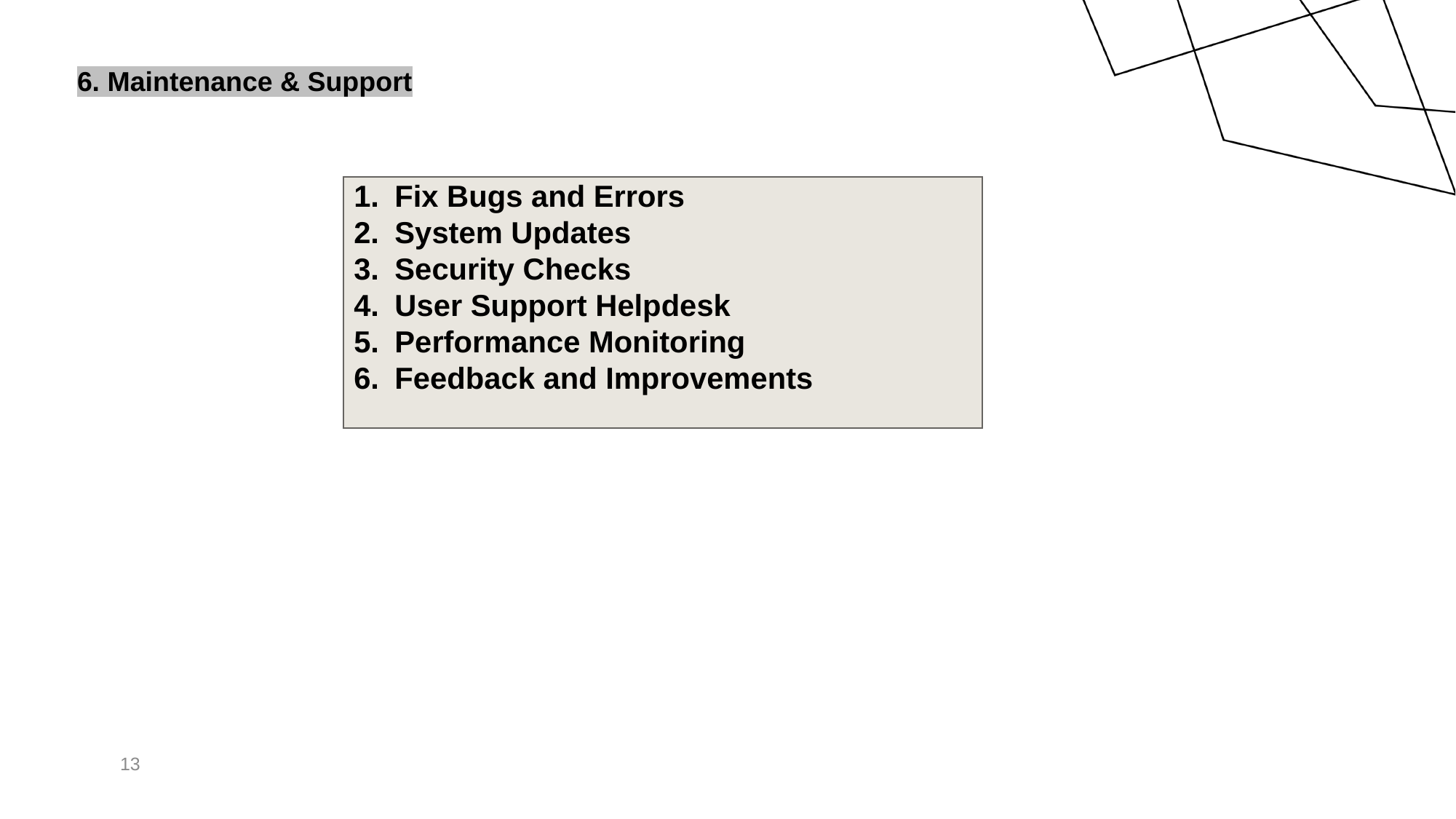

6. Maintenance & Support
Fix Bugs and Errors
System Updates
Security Checks
User Support Helpdesk
Performance Monitoring
Feedback and Improvements

13